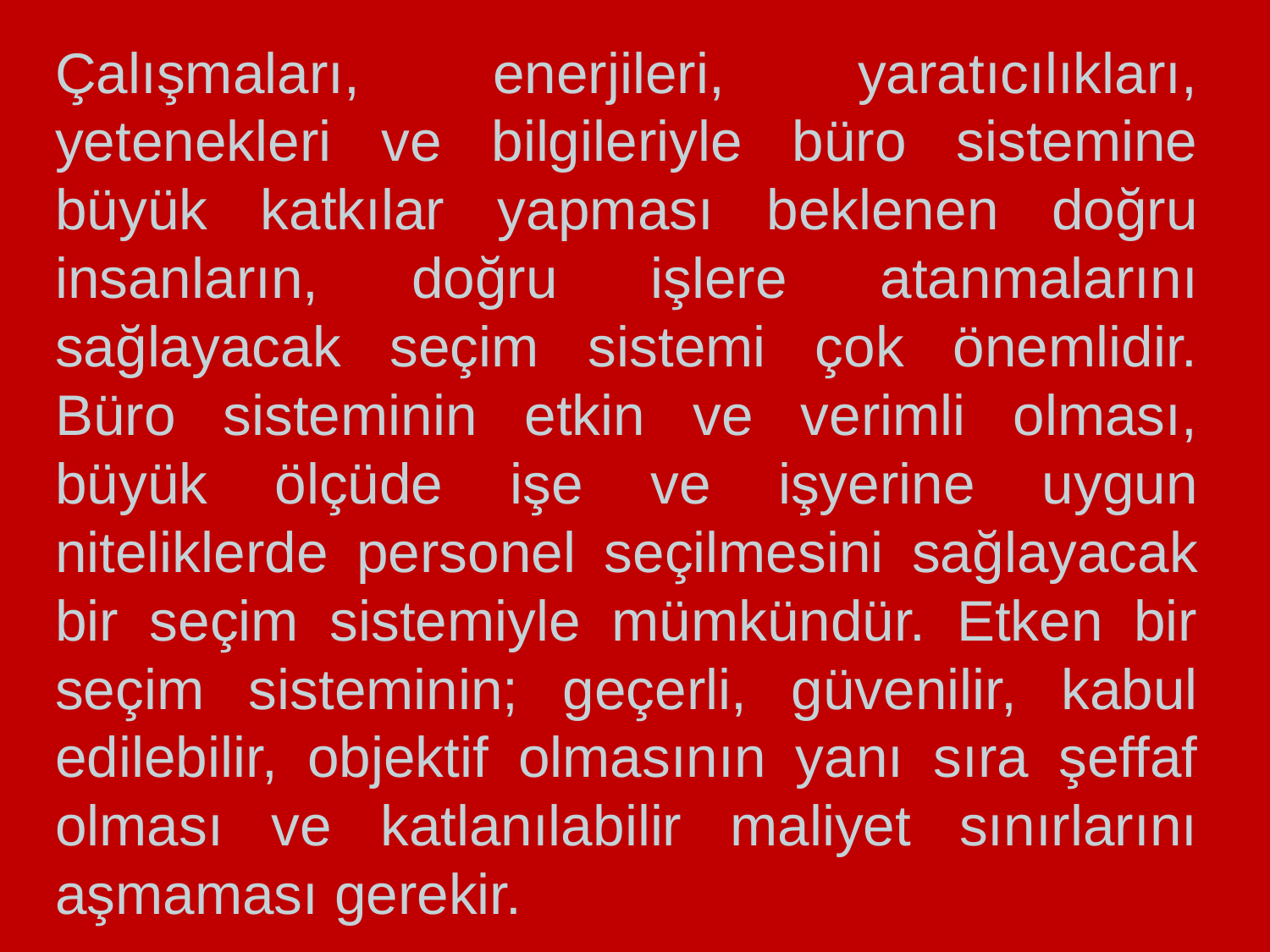

Çalışmaları, enerjileri, yaratıcılıkları, yetenekleri ve bilgileriyle büro sistemine büyük katkılar yapması beklenen doğru insanların, doğru işlere atanmalarını sağlayacak seçim sistemi çok önemlidir. Büro sisteminin etkin ve verimli olması, büyük ölçüde işe ve işyerine uygun niteliklerde personel seçilmesini sağlayacak bir seçim sistemiyle mümkündür. Etken bir seçim sisteminin; geçerli, güvenilir, kabul edilebilir, objektif olmasının yanı sıra şeffaf olması ve katlanılabilir maliyet sınırlarını aşmaması gerekir.